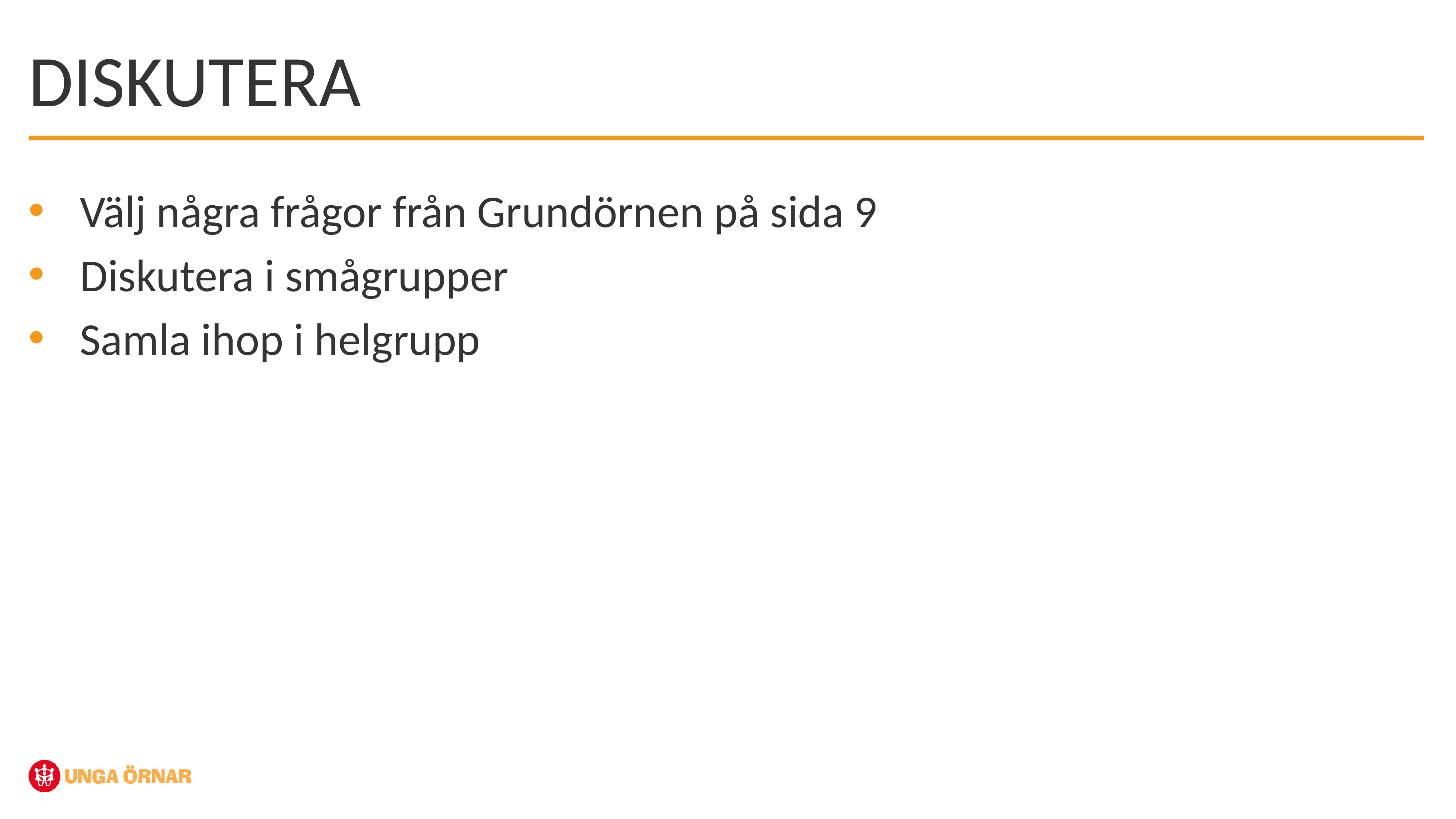

DISKUTERA
Välj några frågor från Grundörnen på sida 9
Diskutera i smågrupper
Samla ihop i helgrupp